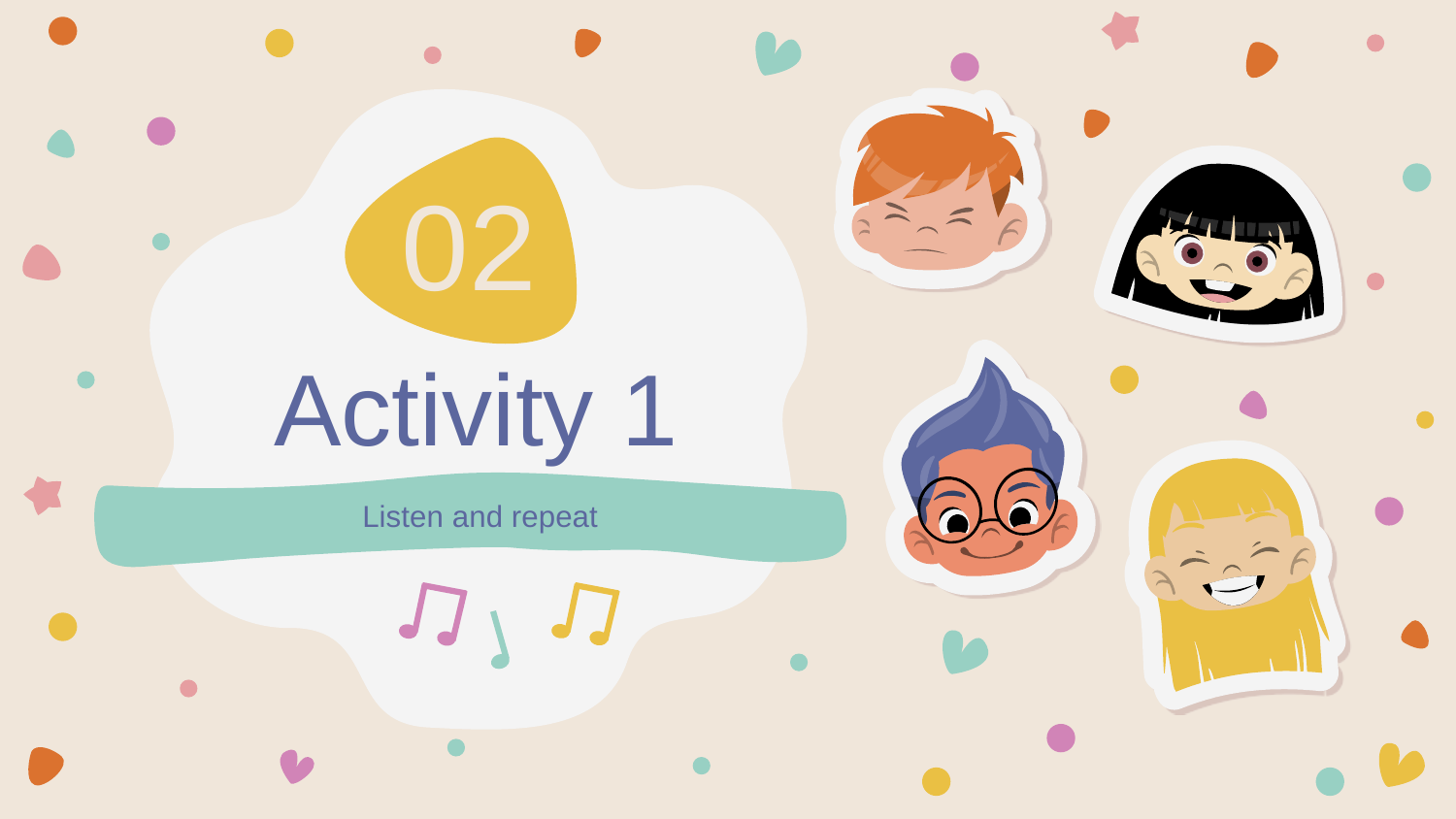

02

# Activity 1

Listen and repeat